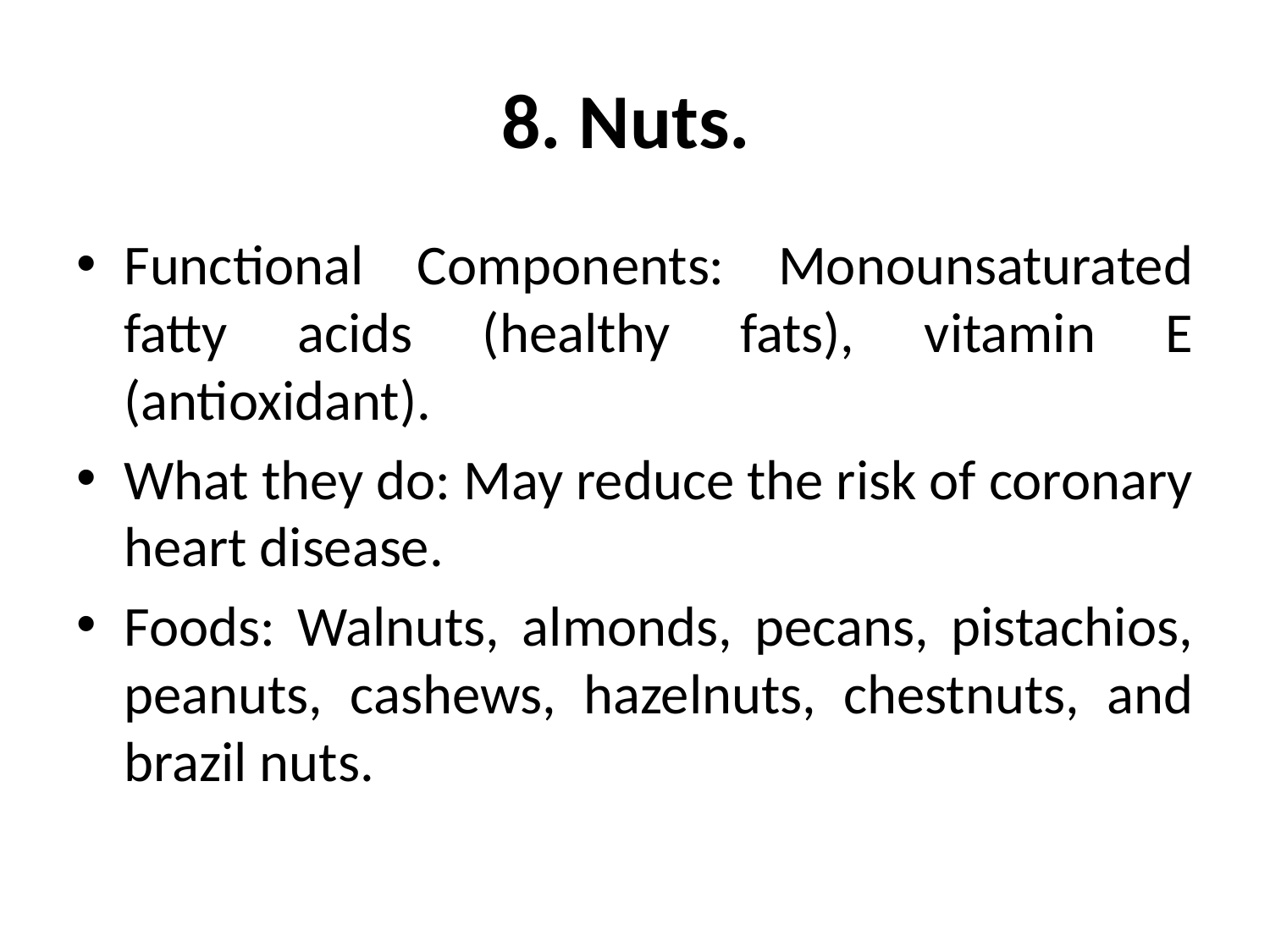

# 8. Nuts.
Functional Components: Monounsaturated fatty acids (healthy fats), vitamin E (antioxidant).
What they do: May reduce the risk of coronary heart disease.
Foods: Walnuts, almonds, pecans, pistachios, peanuts, cashews, hazelnuts, chestnuts, and brazil nuts.